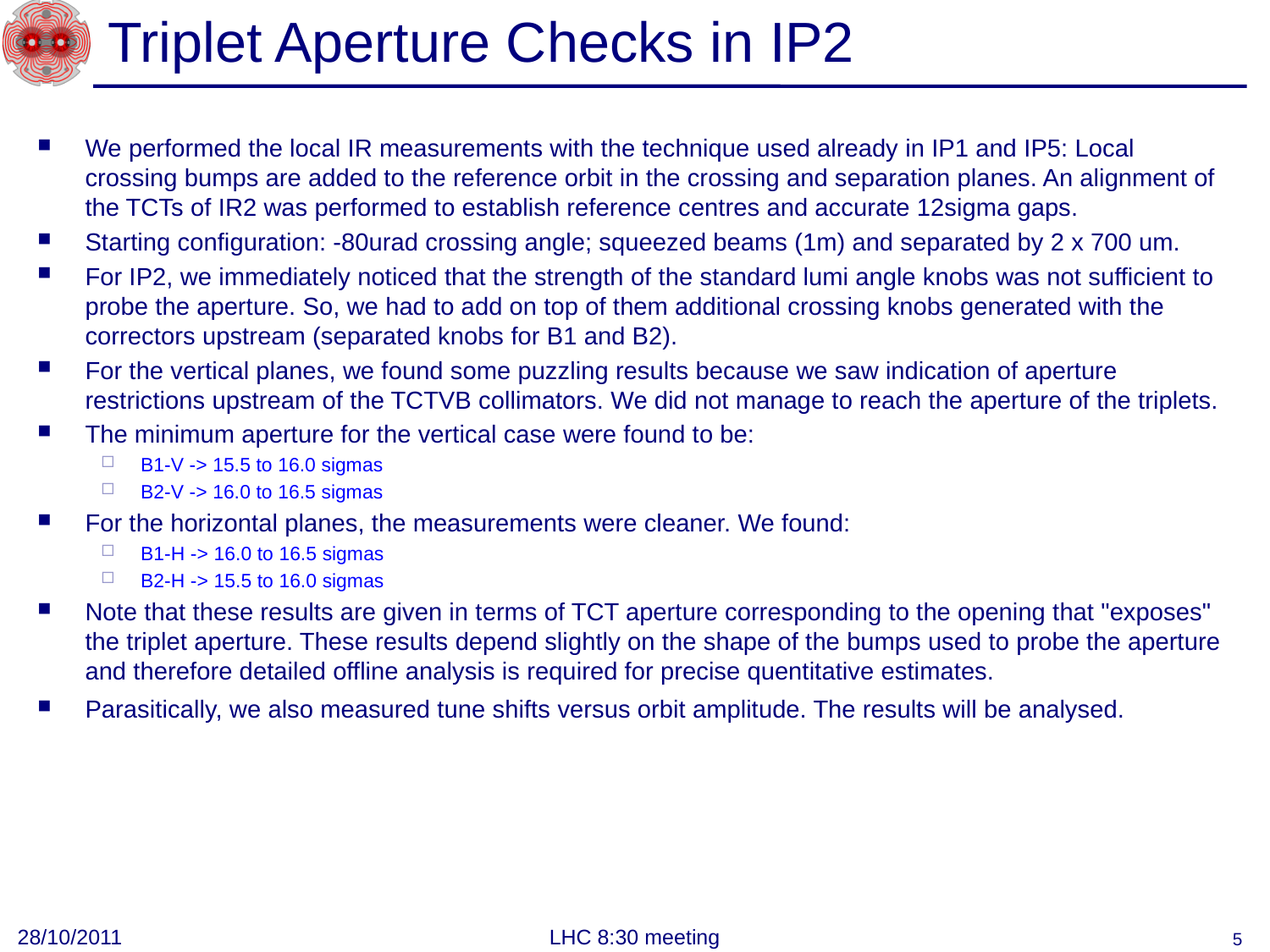

# Triplet Aperture Checks in IP2
We performed the local IR measurements with the technique used already in IP1 and IP5: Local crossing bumps are added to the reference orbit in the crossing and separation planes. An alignment of the TCTs of IR2 was performed to establish reference centres and accurate 12sigma gaps.
Starting configuration: -80urad crossing angle; squeezed beams (1m) and separated by 2 x 700 um.
For IP2, we immediately noticed that the strength of the standard lumi angle knobs was not sufficient to probe the aperture. So, we had to add on top of them additional crossing knobs generated with the correctors upstream (separated knobs for B1 and B2).
For the vertical planes, we found some puzzling results because we saw indication of aperture restrictions upstream of the TCTVB collimators. We did not manage to reach the aperture of the triplets.
The minimum aperture for the vertical case were found to be:
B1-V -> 15.5 to 16.0 sigmas
B2-V -> 16.0 to 16.5 sigmas
For the horizontal planes, the measurements were cleaner. We found:
B1-H -> 16.0 to 16.5 sigmas
B2-H -> 15.5 to 16.0 sigmas
Note that these results are given in terms of TCT aperture corresponding to the opening that "exposes" the triplet aperture. These results depend slightly on the shape of the bumps used to probe the aperture and therefore detailed offline analysis is required for precise quentitative estimates.
Parasitically, we also measured tune shifts versus orbit amplitude. The results will be analysed.
28/10/2011
LHC 8:30 meeting
5